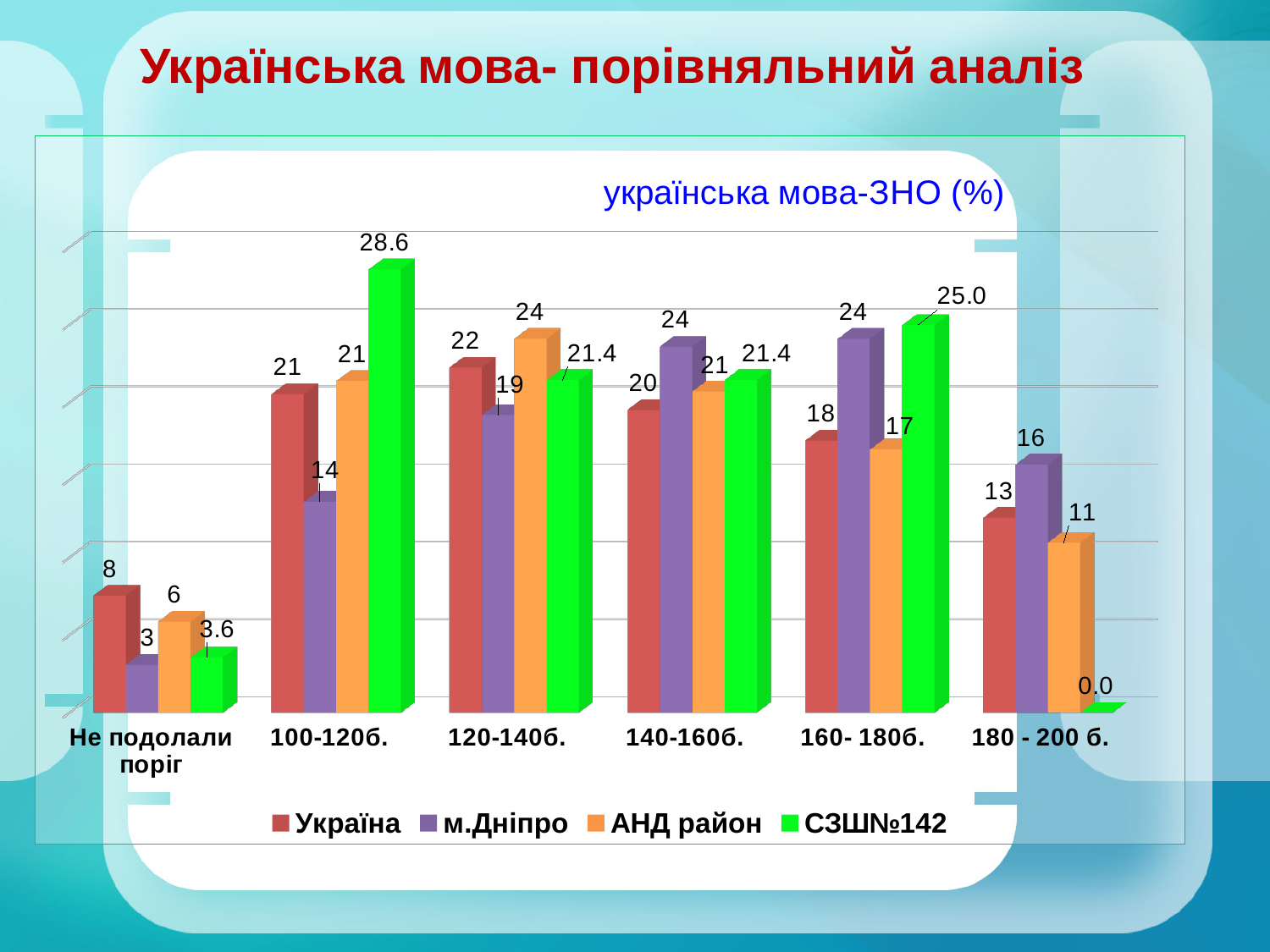

# Українська мова- порівняльний аналіз

[unsupported chart]